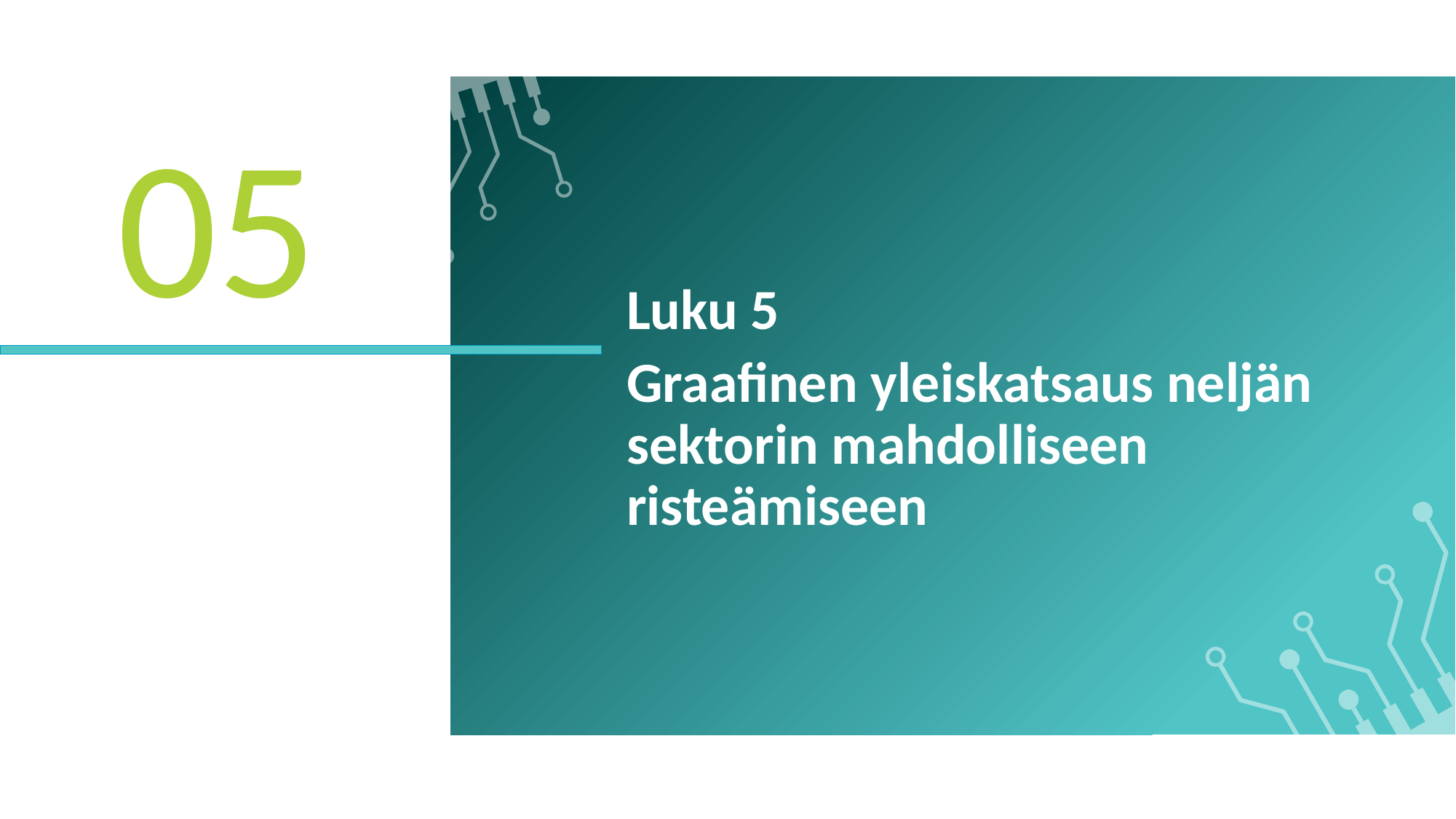

05
Luku 5
Graafinen yleiskatsaus neljän sektorin mahdolliseen risteämiseen